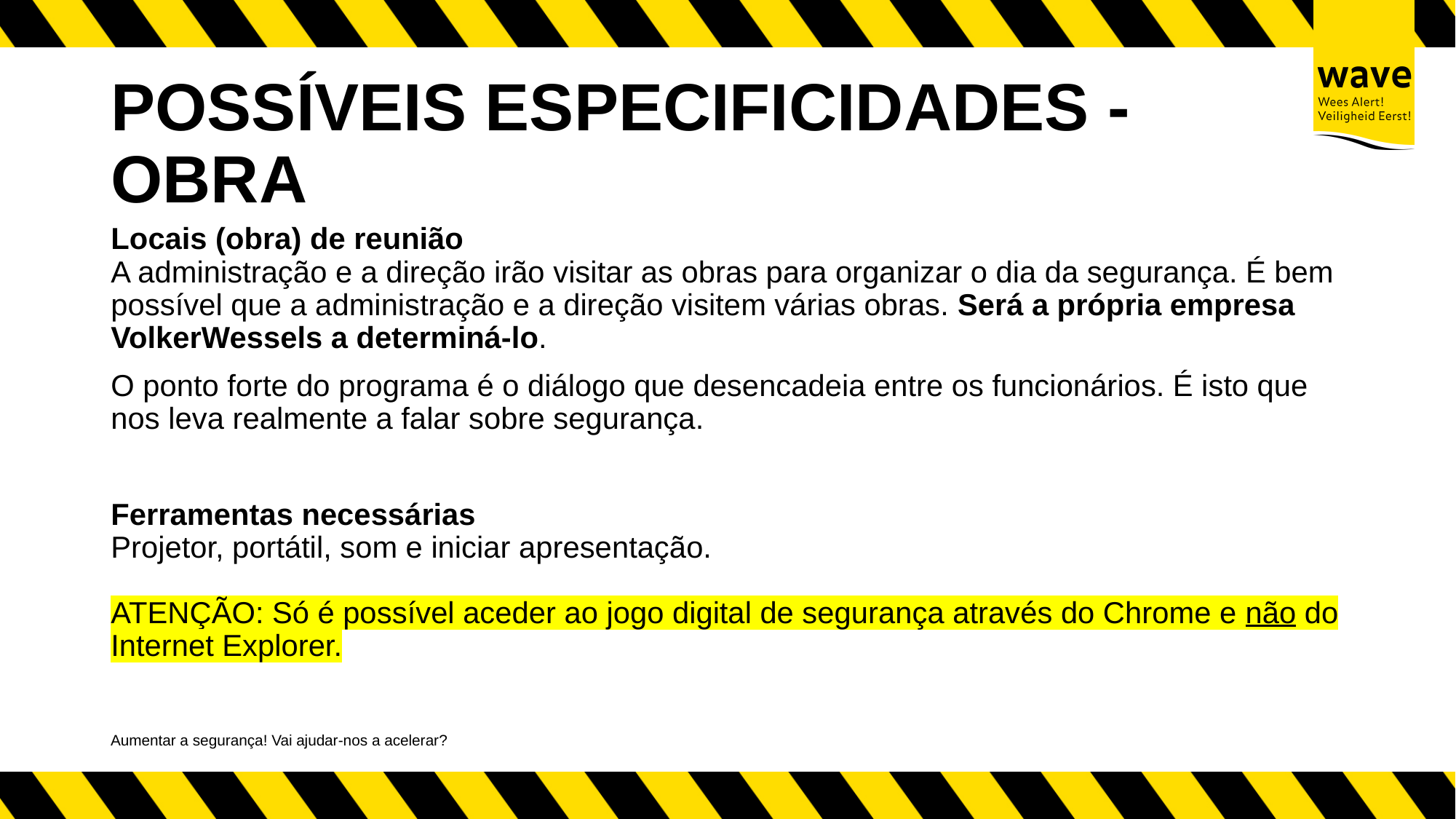

# POSSÍVEIS ESPECIFICIDADES - OBRA
Locais (obra) de reunião
A administração e a direção irão visitar as obras para organizar o dia da segurança. É bem possível que a administração e a direção visitem várias obras. Será a própria empresa VolkerWessels a determiná-lo.
O ponto forte do programa é o diálogo que desencadeia entre os funcionários. É isto que nos leva realmente a falar sobre segurança.

Ferramentas necessárias
Projetor, portátil, som e iniciar apresentação.
ATENÇÃO: Só é possível aceder ao jogo digital de segurança através do Chrome e não do Internet Explorer.

Aumentar a segurança! Vai ajudar-nos a acelerar?